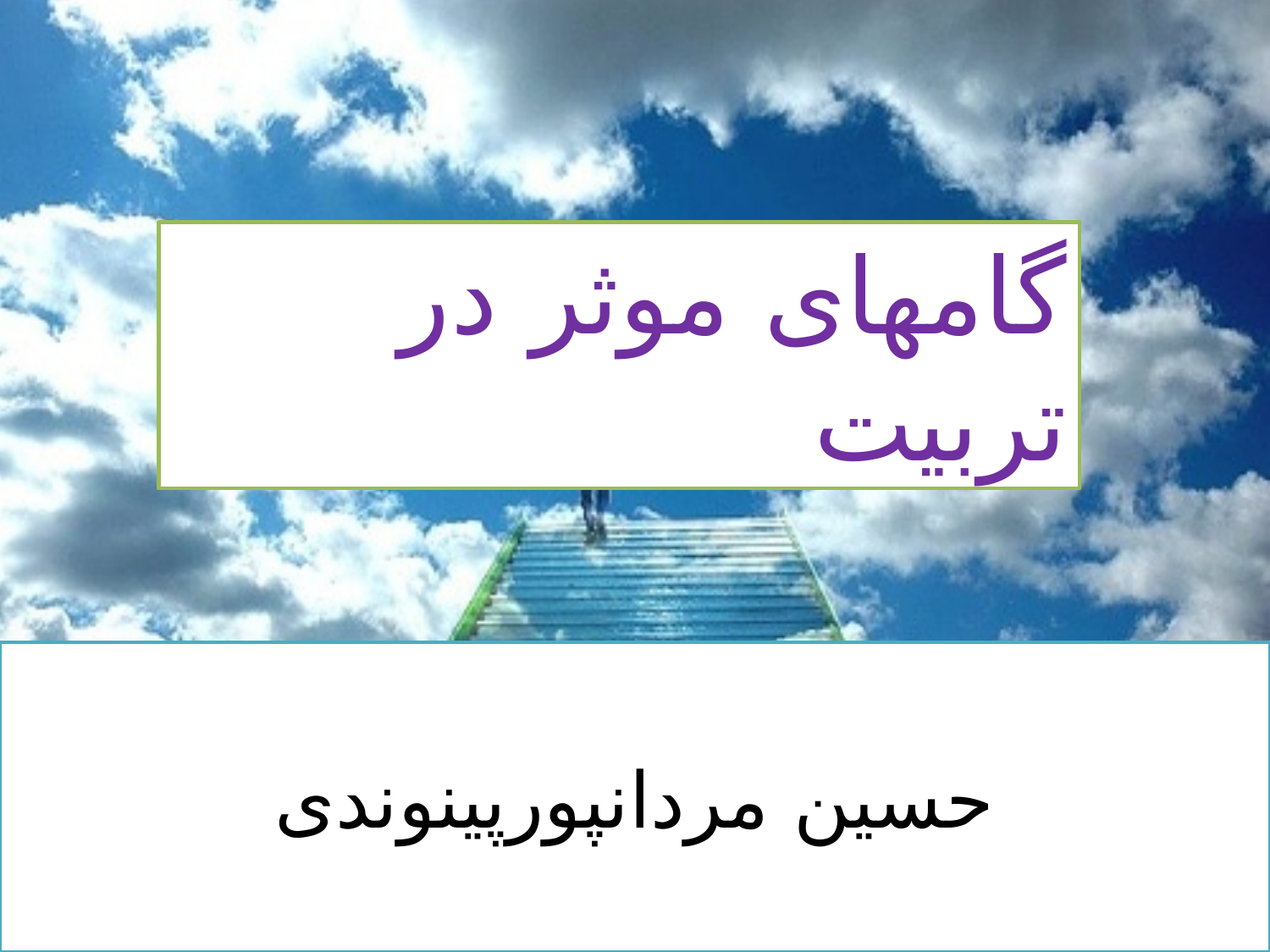

گامهای موثر در تربیت
# حسین مردانپورپینوندی